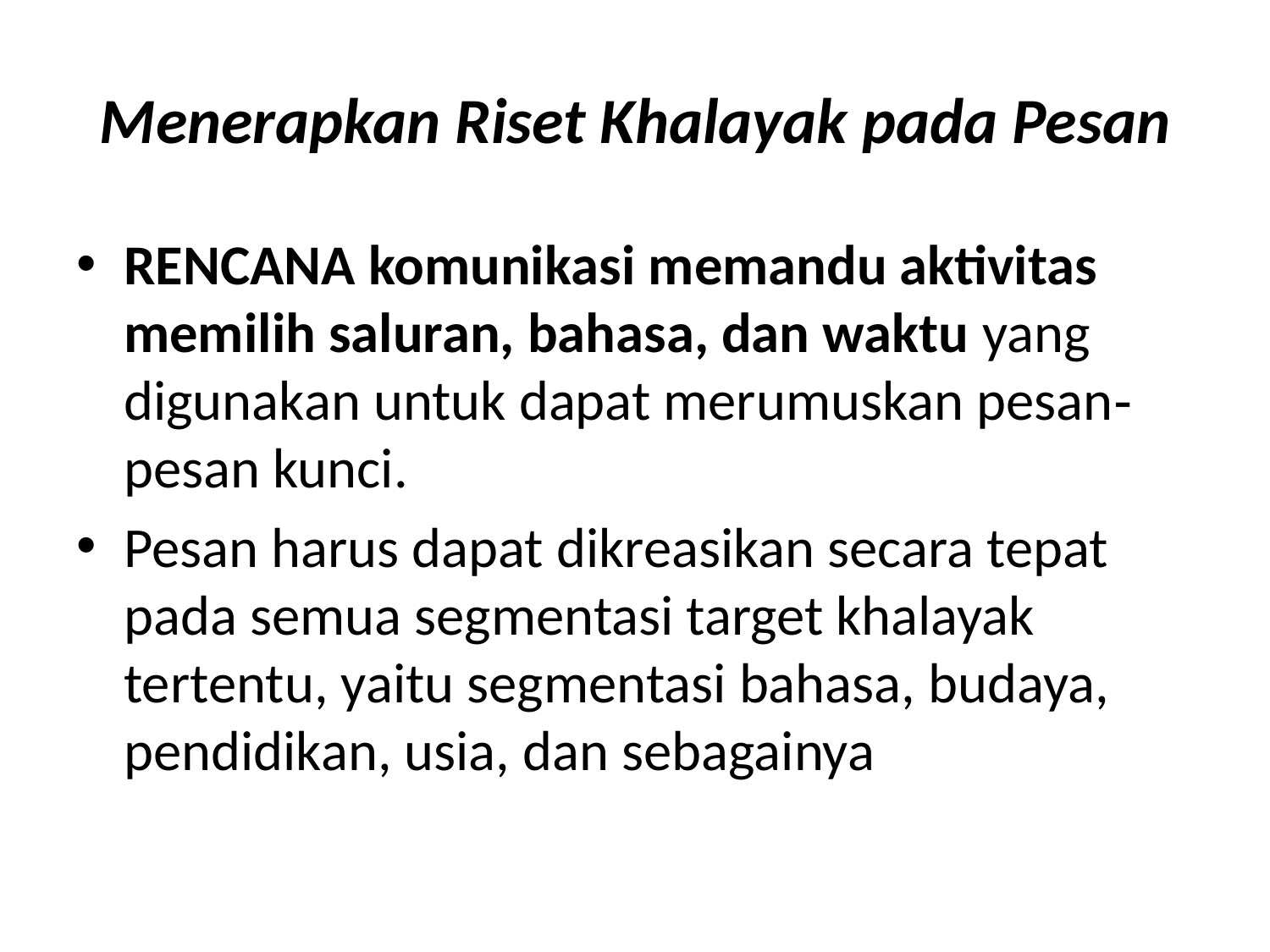

# Menerapkan Riset Khalayak pada Pesan
RENCANA komunikasi memandu aktivitas memilih saluran, bahasa, dan waktu yang digunakan untuk dapat merumuskan pesan‐pesan kunci.
Pesan harus dapat dikreasikan secara tepat pada semua segmentasi target khalayak tertentu, yaitu segmentasi bahasa, budaya, pendidikan, usia, dan sebagainya